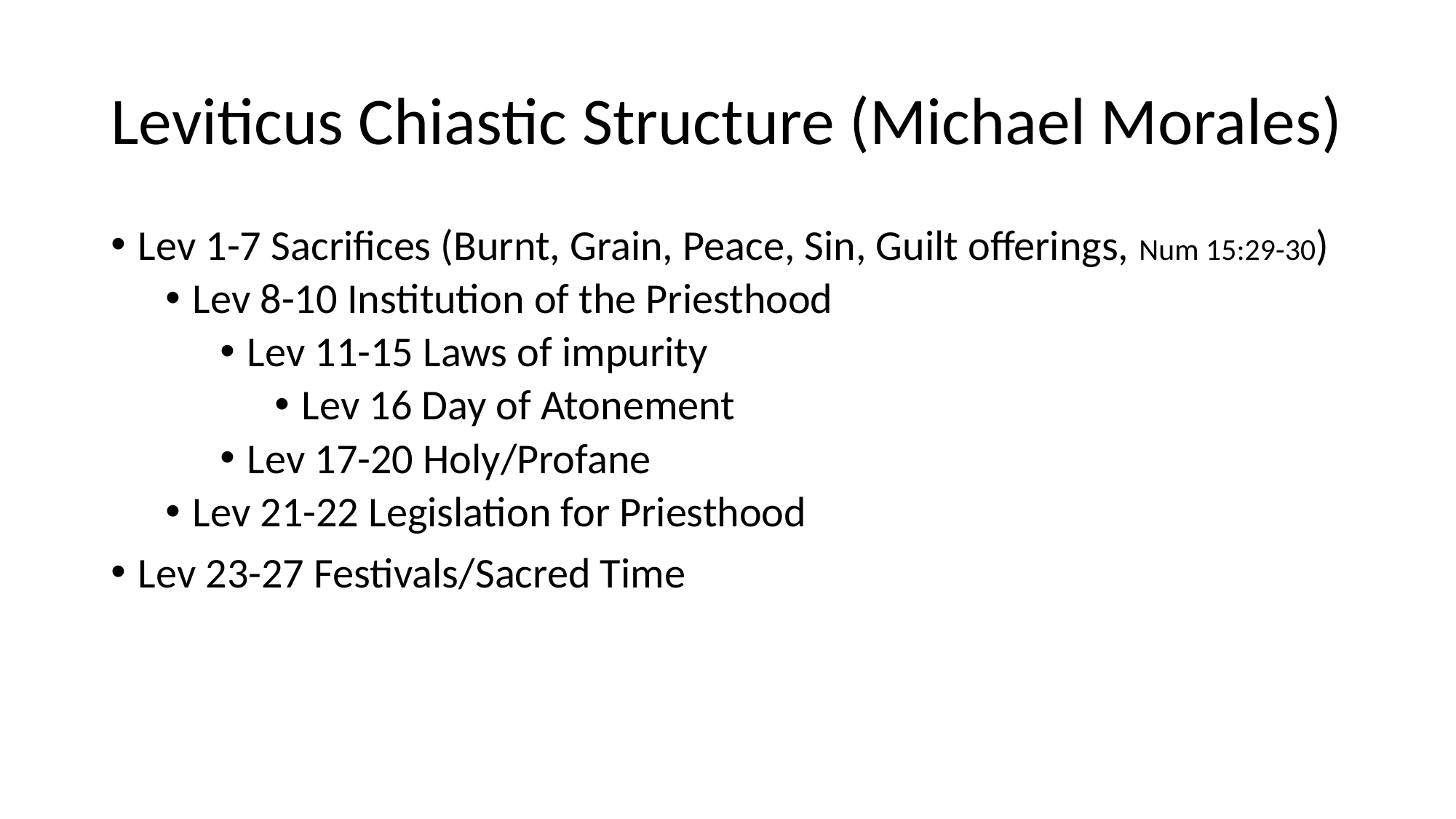

# Leviticus Chiastic Structure (Michael Morales)
Lev 1-7 Sacrifices (Burnt, Grain, Peace, Sin, Guilt offerings, Num 15:29-30)
Lev 8-10 Institution of the Priesthood
Lev 11-15 Laws of impurity
Lev 16 Day of Atonement
Lev 17-20 Holy/Profane
Lev 21-22 Legislation for Priesthood
Lev 23-27 Festivals/Sacred Time